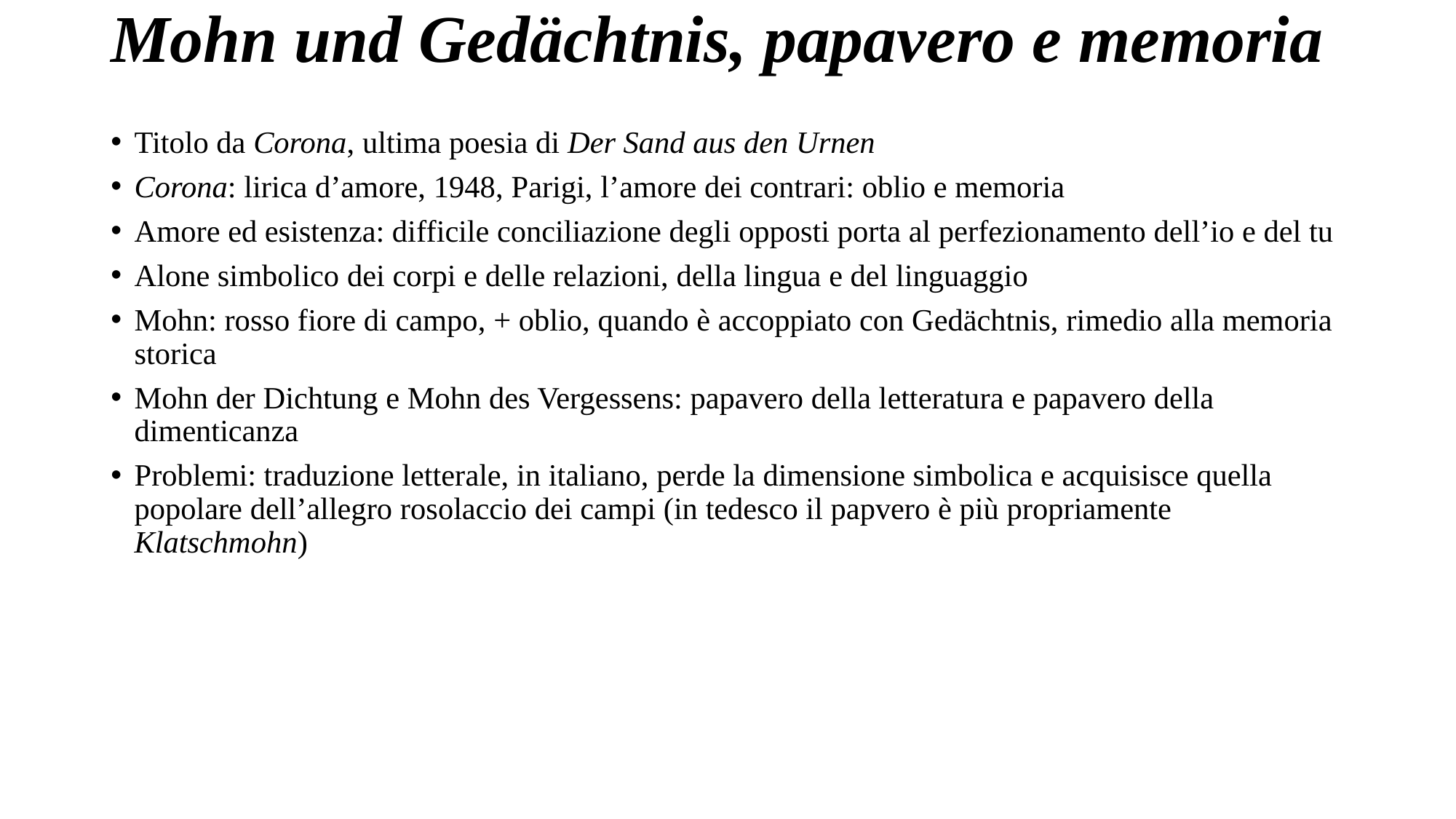

# Mohn und Gedächtnis, papavero e memoria

Titolo da Corona, ultima poesia di Der Sand aus den Urnen
Corona: lirica d’amore, 1948, Parigi, l’amore dei contrari: oblio e memoria
Amore ed esistenza: difficile conciliazione degli opposti porta al perfezionamento dell’io e del tu
Alone simbolico dei corpi e delle relazioni, della lingua e del linguaggio
Mohn: rosso fiore di campo, + oblio, quando è accoppiato con Gedächtnis, rimedio alla memoria storica
Mohn der Dichtung e Mohn des Vergessens: papavero della letteratura e papavero della dimenticanza
Problemi: traduzione letterale, in italiano, perde la dimensione simbolica e acquisisce quella popolare dell’allegro rosolaccio dei campi (in tedesco il papvero è più propriamente Klatschmohn)